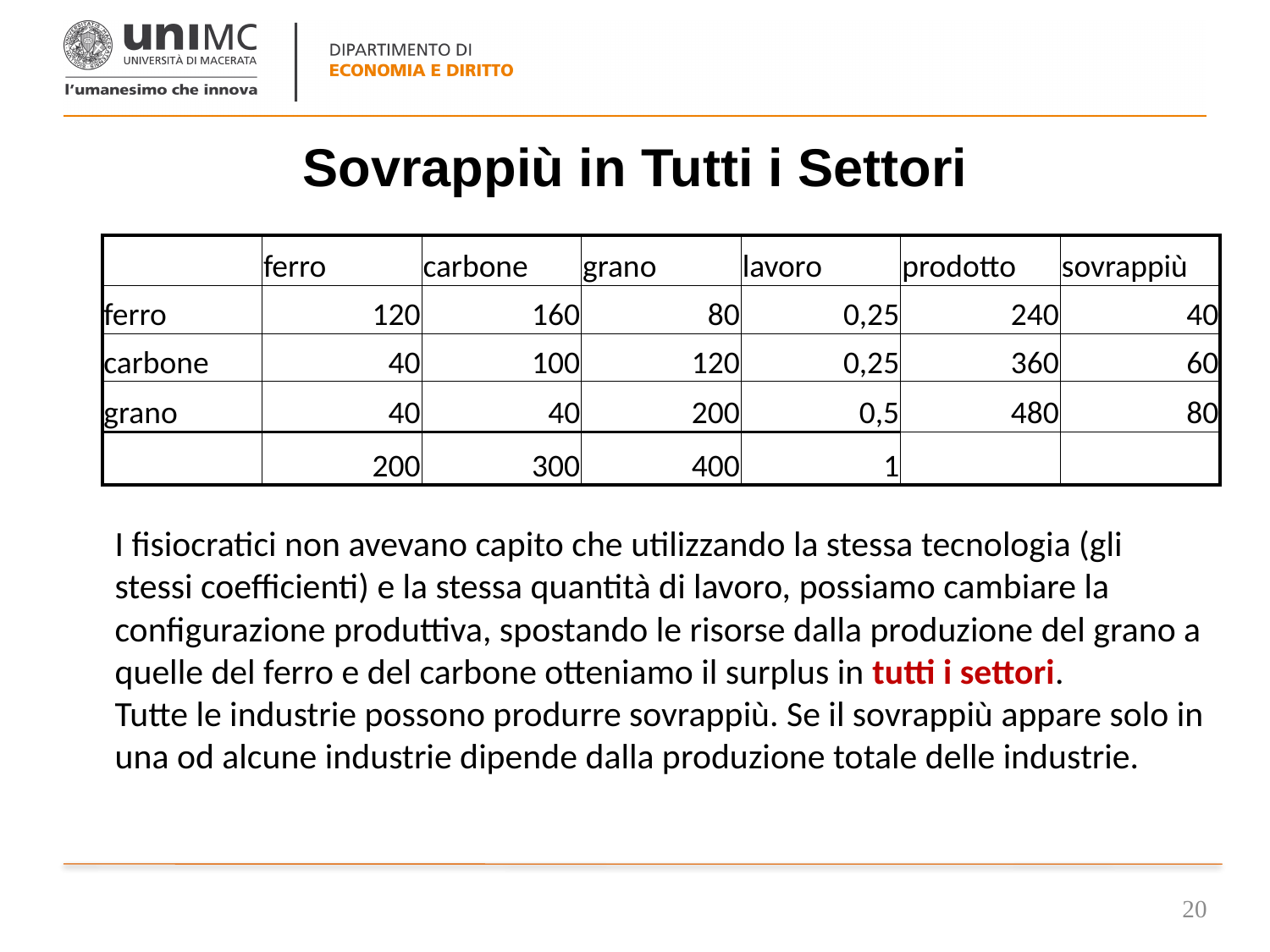

# Sovrappiù in Tutti i Settori
|  | ferro | carbone | grano | lavoro | prodotto | sovrappiù |
| --- | --- | --- | --- | --- | --- | --- |
| ferro | 120 | 160 | 80 | 0,25 | 240 | 40 |
| carbone | 40 | 100 | 120 | 0,25 | 360 | 60 |
| grano | 40 | 40 | 200 | 0,5 | 480 | 80 |
|  | 200 | 300 | 400 | 1 |  |  |
I fisiocratici non avevano capito che utilizzando la stessa tecnologia (gli stessi coefficienti) e la stessa quantità di lavoro, possiamo cambiare la configurazione produttiva, spostando le risorse dalla produzione del grano a quelle del ferro e del carbone otteniamo il surplus in tutti i settori.
Tutte le industrie possono produrre sovrappiù. Se il sovrappiù appare solo in una od alcune industrie dipende dalla produzione totale delle industrie.
20